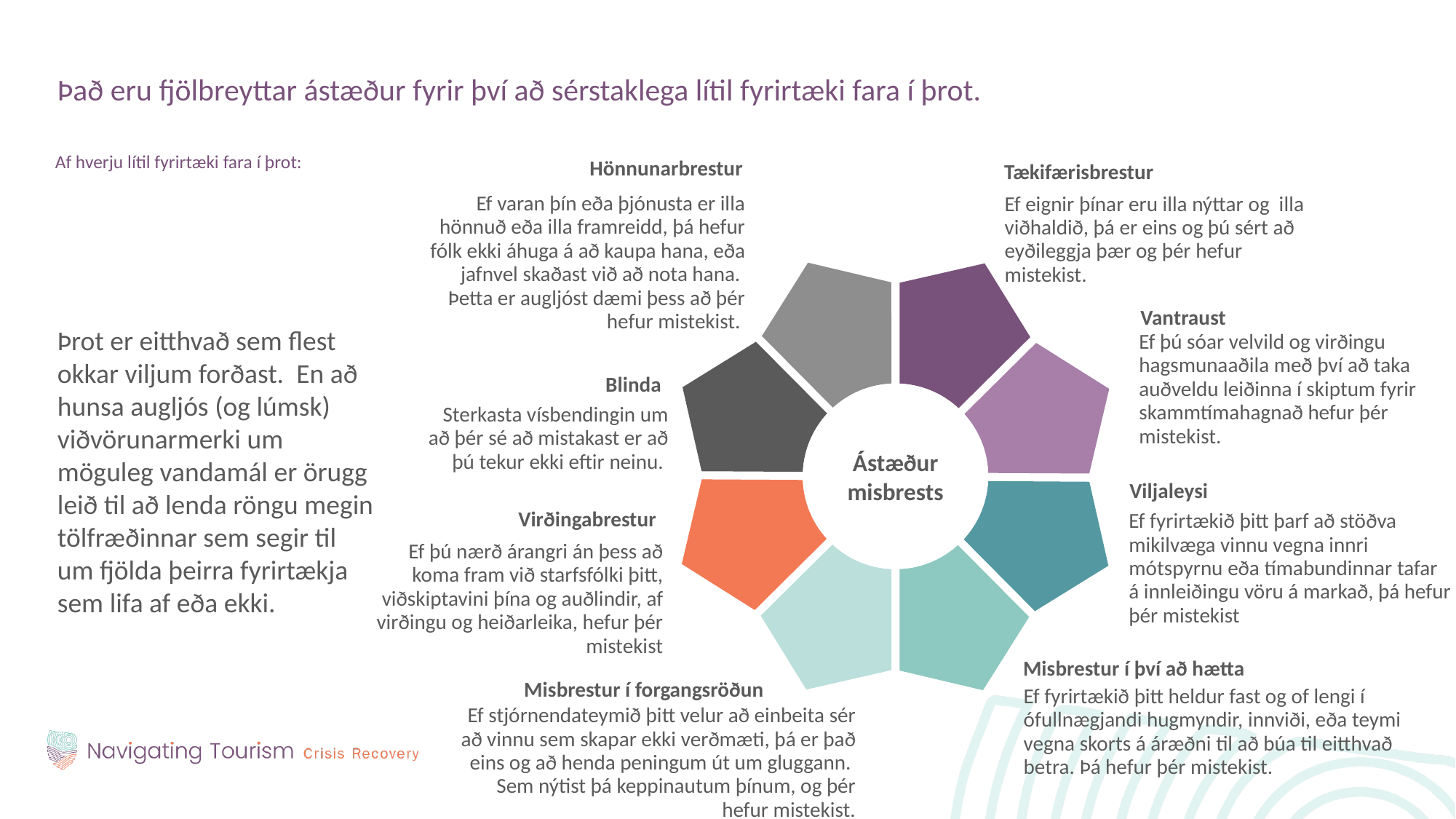

Það eru fjölbreyttar ástæður fyrir því að sérstaklega lítil fyrirtæki fara í þrot.
Af hverju lítil fyrirtæki fara í þrot:

Hönnunarbrestur
Tækifærisbrestur
Ef varan þín eða þjónusta er illa hönnuð eða illa framreidd, þá hefur fólk ekki áhuga á að kaupa hana, eða jafnvel skaðast við að nota hana.  Þetta er augljóst dæmi þess að þér hefur mistekist.
Ef eignir þínar eru illa nýttar og  illa viðhaldið, þá er eins og þú sért að eyðileggja þær og þér hefur mistekist.
Þrot er eitthvað sem flest okkar viljum forðast.  En að hunsa augljós (og lúmsk) viðvörunarmerki um möguleg vandamál er örugg leið til að lenda röngu megin tölfræðinnar sem segir til um fjölda þeirra fyrirtækja sem lifa af eða ekki.

Vantraust
Ef þú sóar velvild og virðingu hagsmunaaðila með því að taka auðveldu leiðinna í skiptum fyrir skammtímahagnað hefur þér mistekist.

Blinda
Ástæður misbrests
Sterkasta vísbendingin um að þér sé að mistakast er að þú tekur ekki eftir neinu.

Viljaleysi
Virðingabrestur
Ef fyrirtækið þitt þarf að stöðva mikilvæga vinnu vegna innri mótspyrnu eða tímabundinnar tafar á innleiðingu vöru á markað, þá hefur þér mistekist
Ef þú nærð árangri án þess að koma fram við starfsfólki þitt, viðskiptavini þína og auðlindir, af virðingu og heiðarleika, hefur þér mistekist

Misbrestur í því að hætta
Misbrestur í forgangsröðun
Ef fyrirtækið þitt heldur fast og of lengi í ófullnægjandi hugmyndir, innviði, eða teymi vegna skorts á áræðni til að búa til eitthvað betra. Þá hefur þér mistekist.
Ef stjórnendateymið þitt velur að einbeita sér að vinnu sem skapar ekki verðmæti, þá er það eins og að henda peningum út um gluggann.  Sem nýtist þá keppinautum þínum, og þér hefur mistekist.